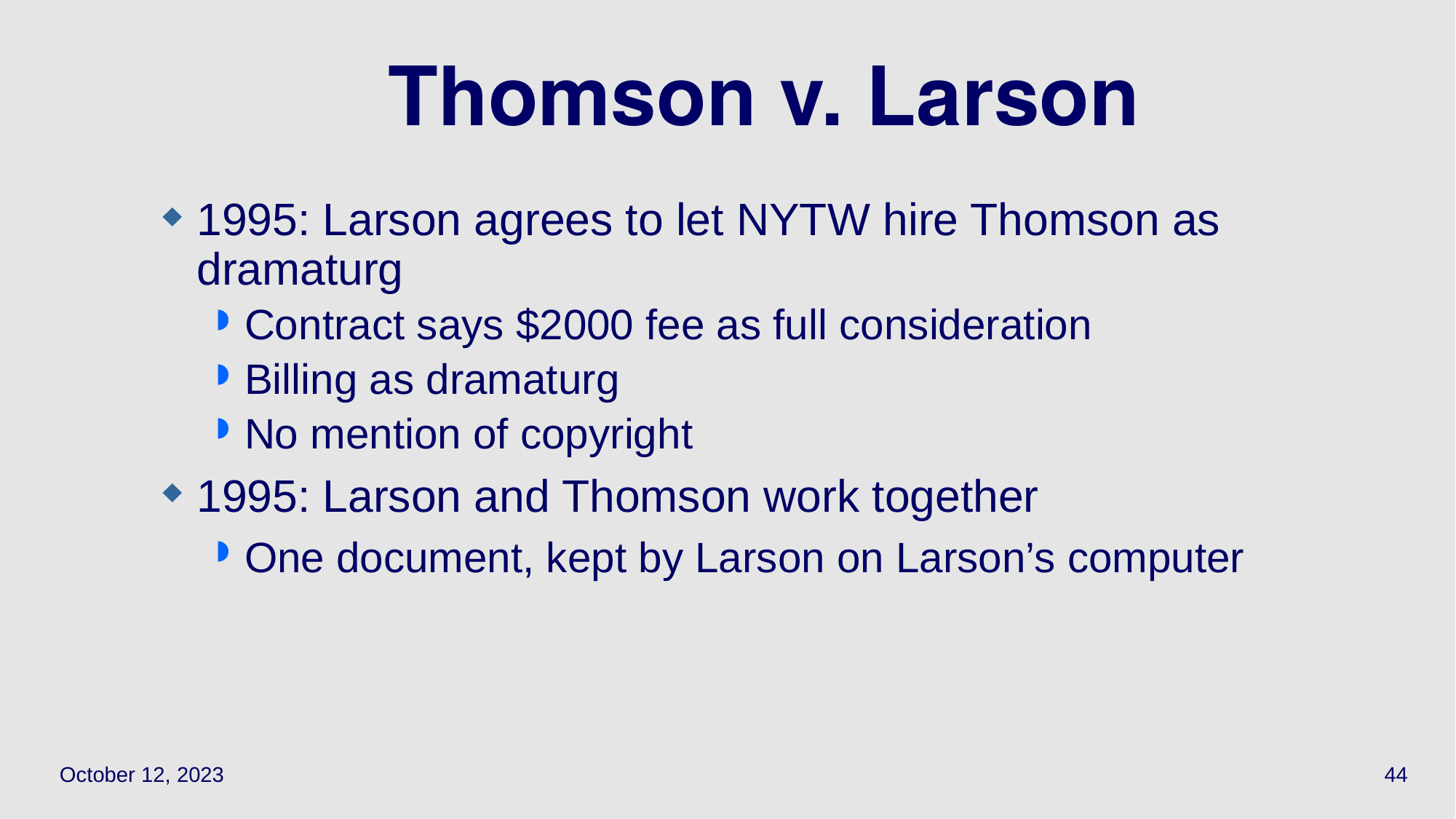

# Thomson v. Larson
1995: Larson agrees to let NYTW hire Thomson as dramaturg
Contract says $2000 fee as full consideration
Billing as dramaturg
No mention of copyright
1995: Larson and Thomson work together
One document, kept by Larson on Larson’s computer
October 12, 2023
44